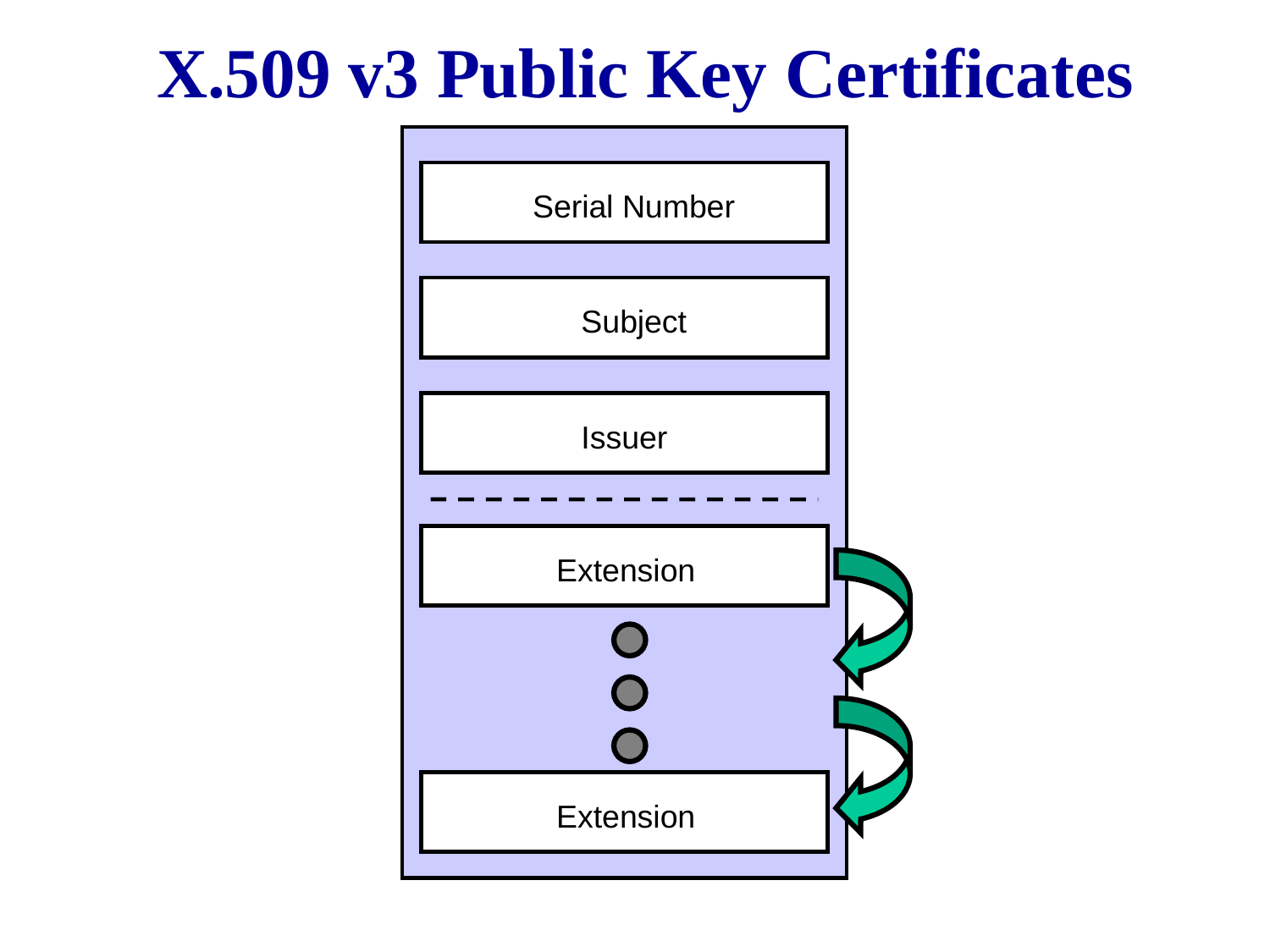

X.509 v3 Public Key Certificates

Serial Number

Subject

Issuer

Extension

Extension